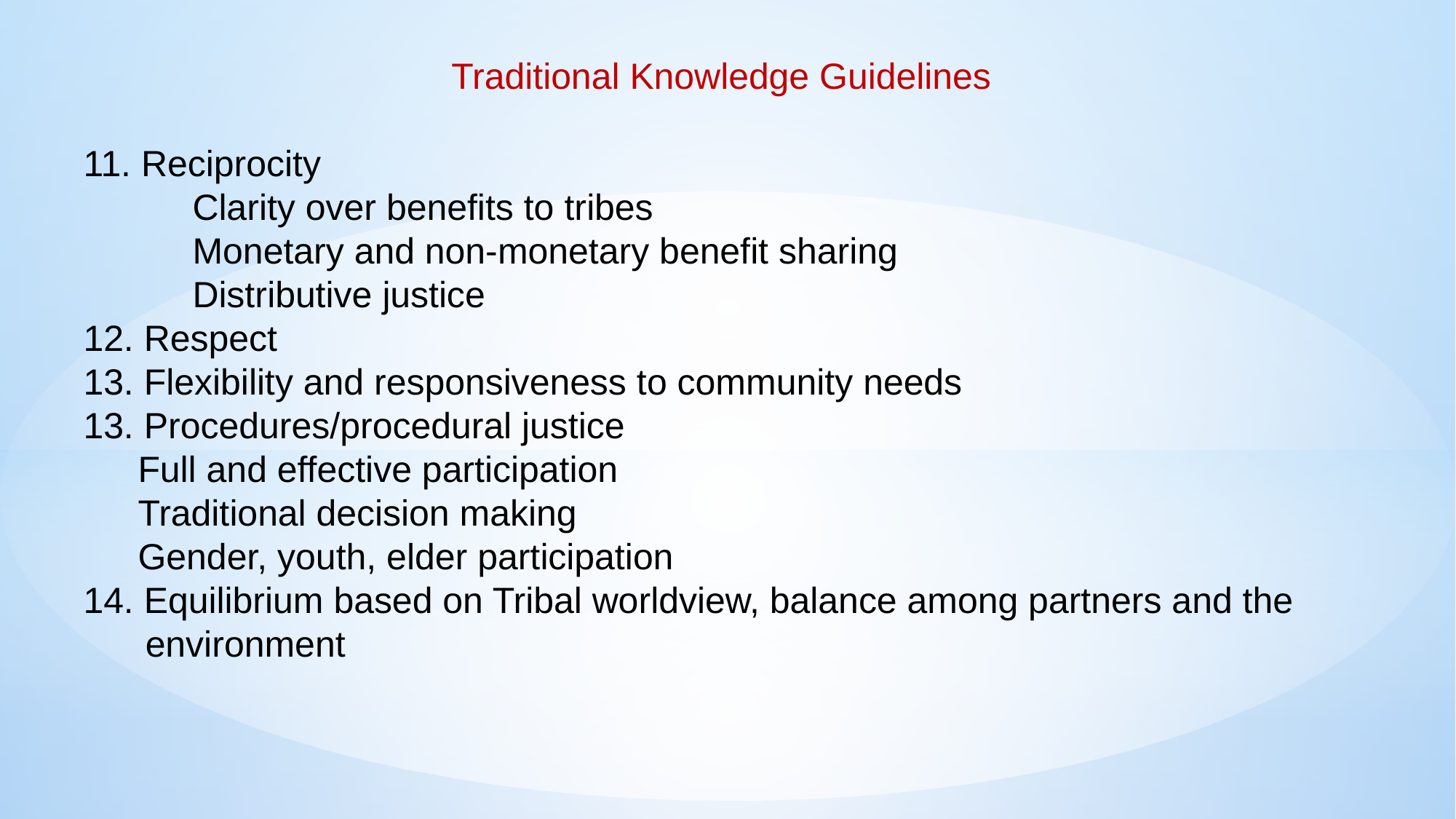

Traditional Knowledge Guidelines

11. Reciprocity
	Clarity over benefits to tribes
	Monetary and non-monetary benefit sharing
	Distributive justice
12. Respect
13. Flexibility and responsiveness to community needs
13. Procedures/procedural justice
	Full and effective participation
	Traditional decision making
	Gender, youth, elder participation
14. Equilibrium based on Tribal worldview, balance among partners and the environment